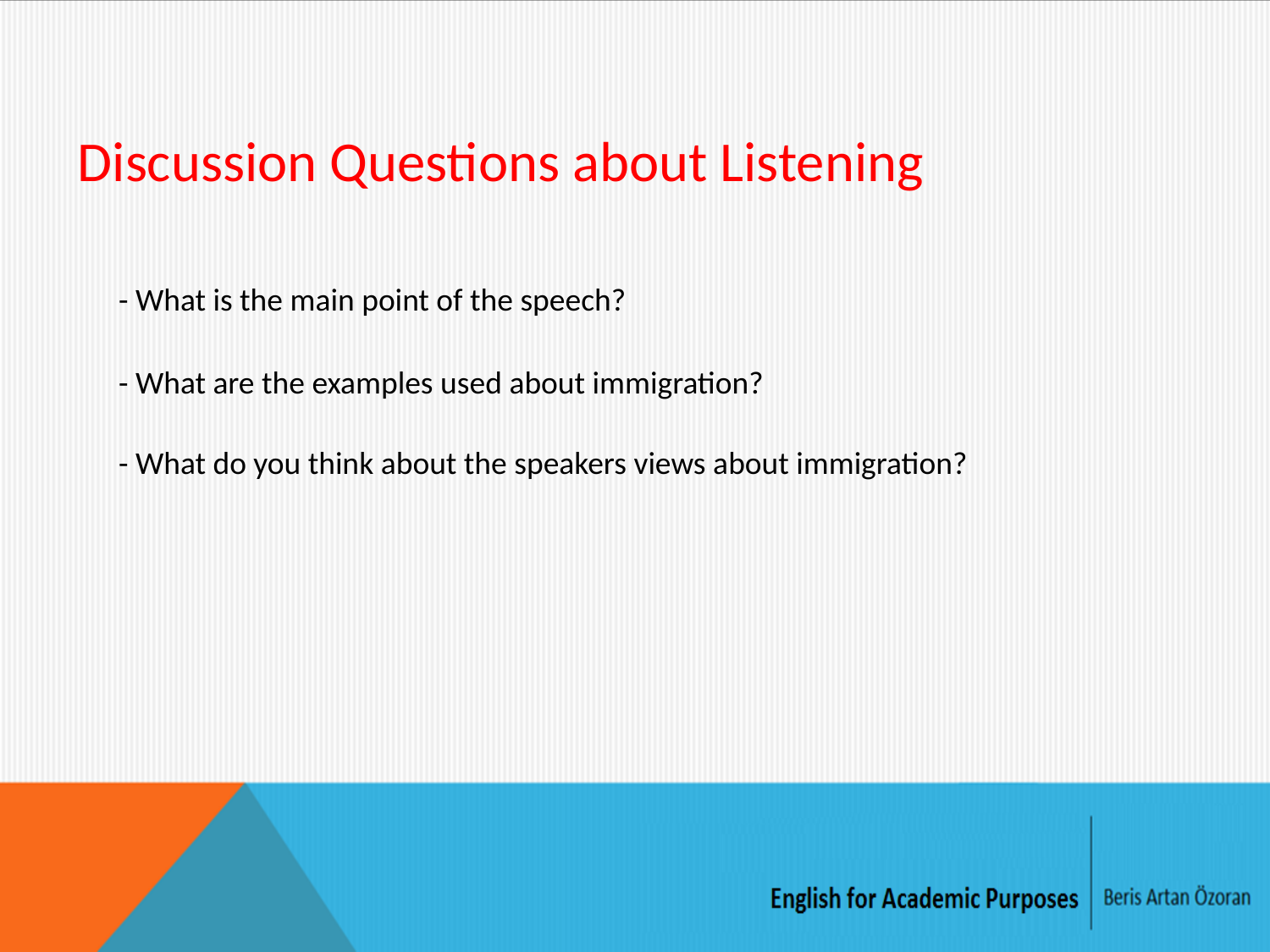

# Discussion Questions about Listening
- What is the main point of the speech?
- What are the examples used about immigration?
- What do you think about the speakers views about immigration?